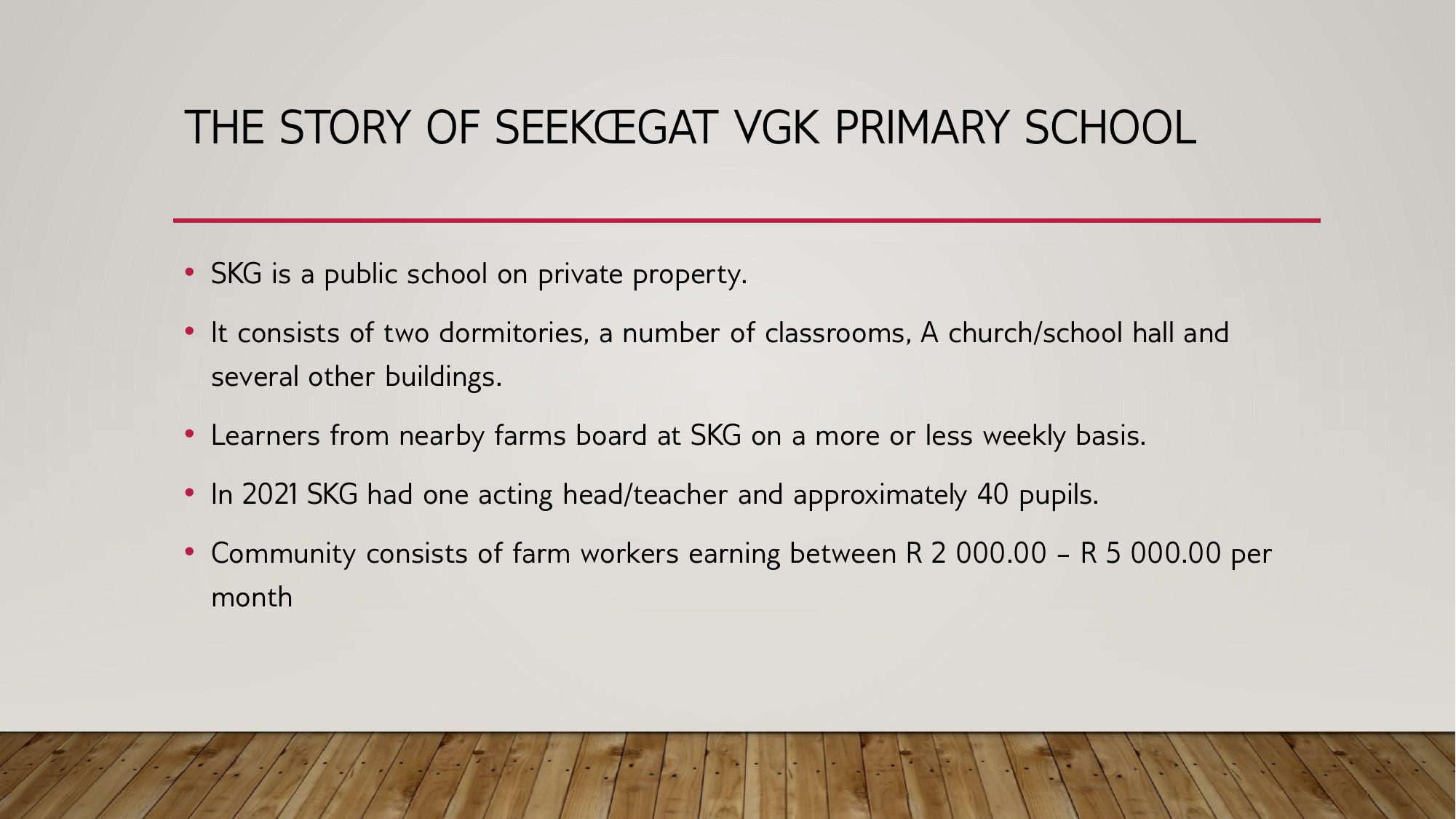

# The story of Seekoegat VGK primary school
SKG is a public school on private property.
It consists of two dormitories, a number of classrooms, A church/school hall and several other buildings.
Learners from nearby farms board at SKG on a more or less weekly basis.
In 2021 SKG had one acting head/teacher and approximately 40 pupils.
Community consists of farm workers earning between R 2 000.00 – R 5 000.00 per month